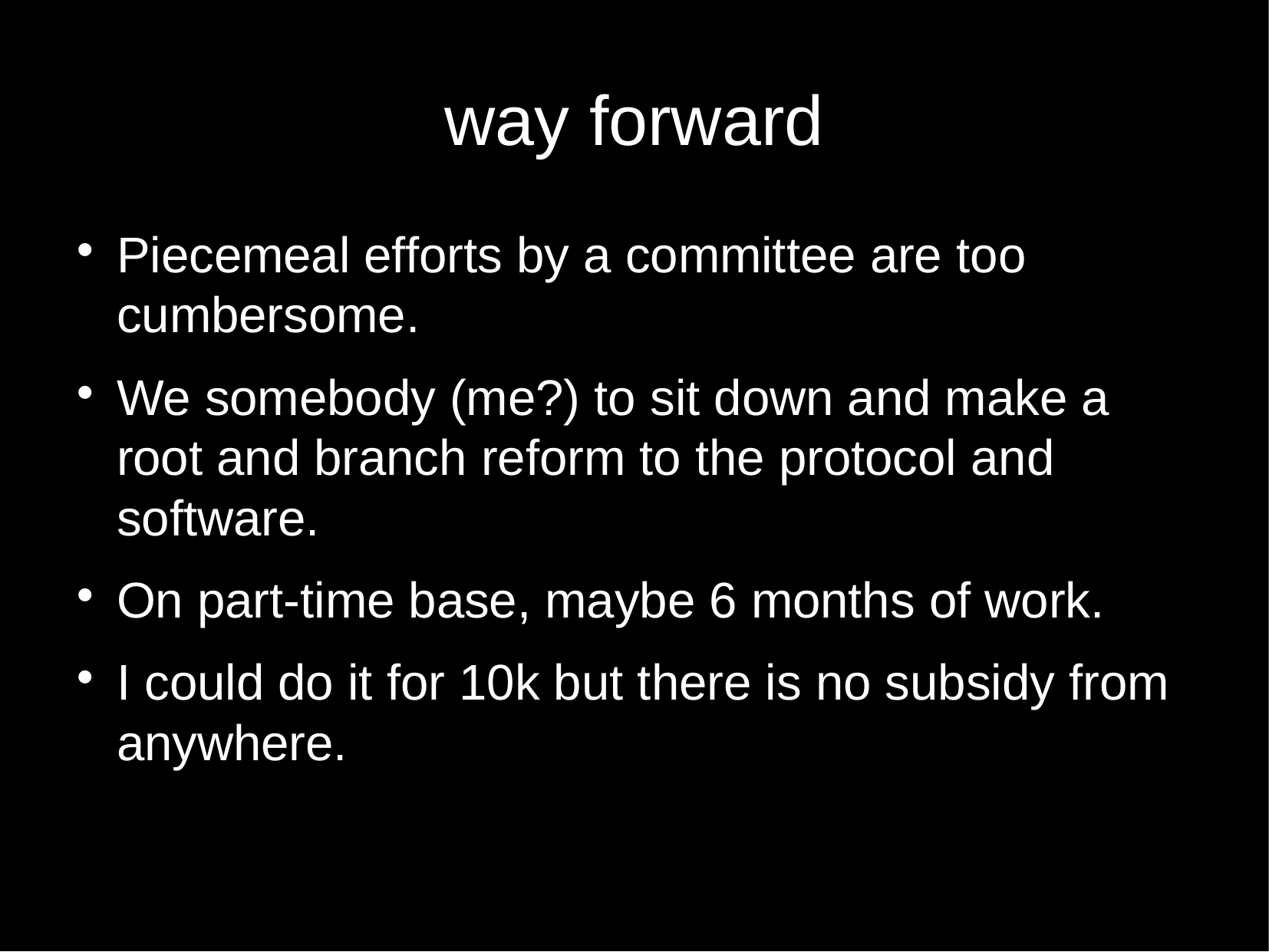

way forward
Piecemeal efforts by a committee are too cumbersome.
We somebody (me?) to sit down and make a root and branch reform to the protocol and software.
On part-time base, maybe 6 months of work.
I could do it for 10k but there is no subsidy from anywhere.